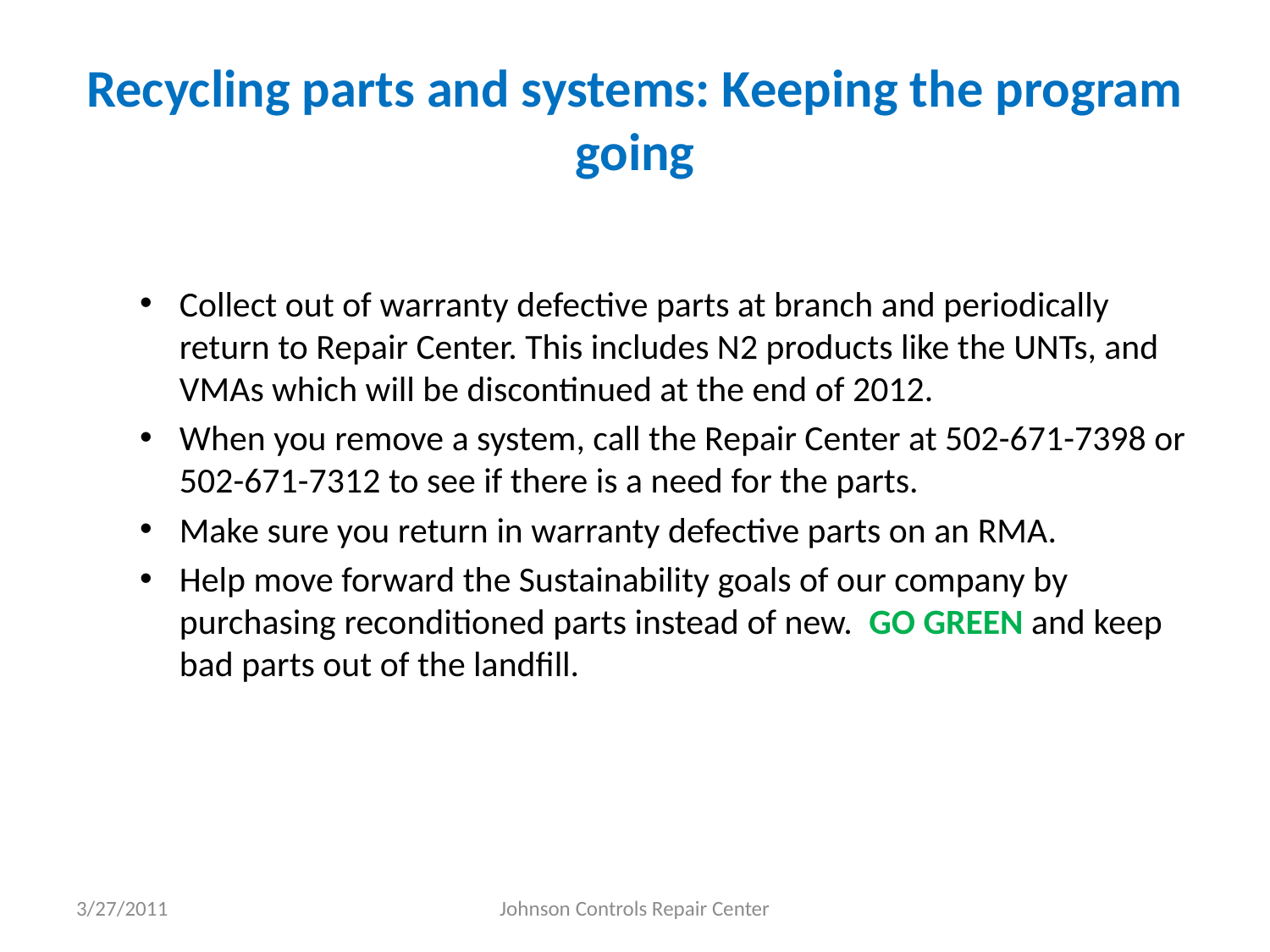

# Recycling parts and systems: Keeping the program going
Collect out of warranty defective parts at branch and periodically return to Repair Center. This includes N2 products like the UNTs, and VMAs which will be discontinued at the end of 2012.
When you remove a system, call the Repair Center at 502-671-7398 or 502-671-7312 to see if there is a need for the parts.
Make sure you return in warranty defective parts on an RMA.
Help move forward the Sustainability goals of our company by purchasing reconditioned parts instead of new.  GO GREEN and keep bad parts out of the landfill.

3/27/2011
Johnson Controls Repair Center